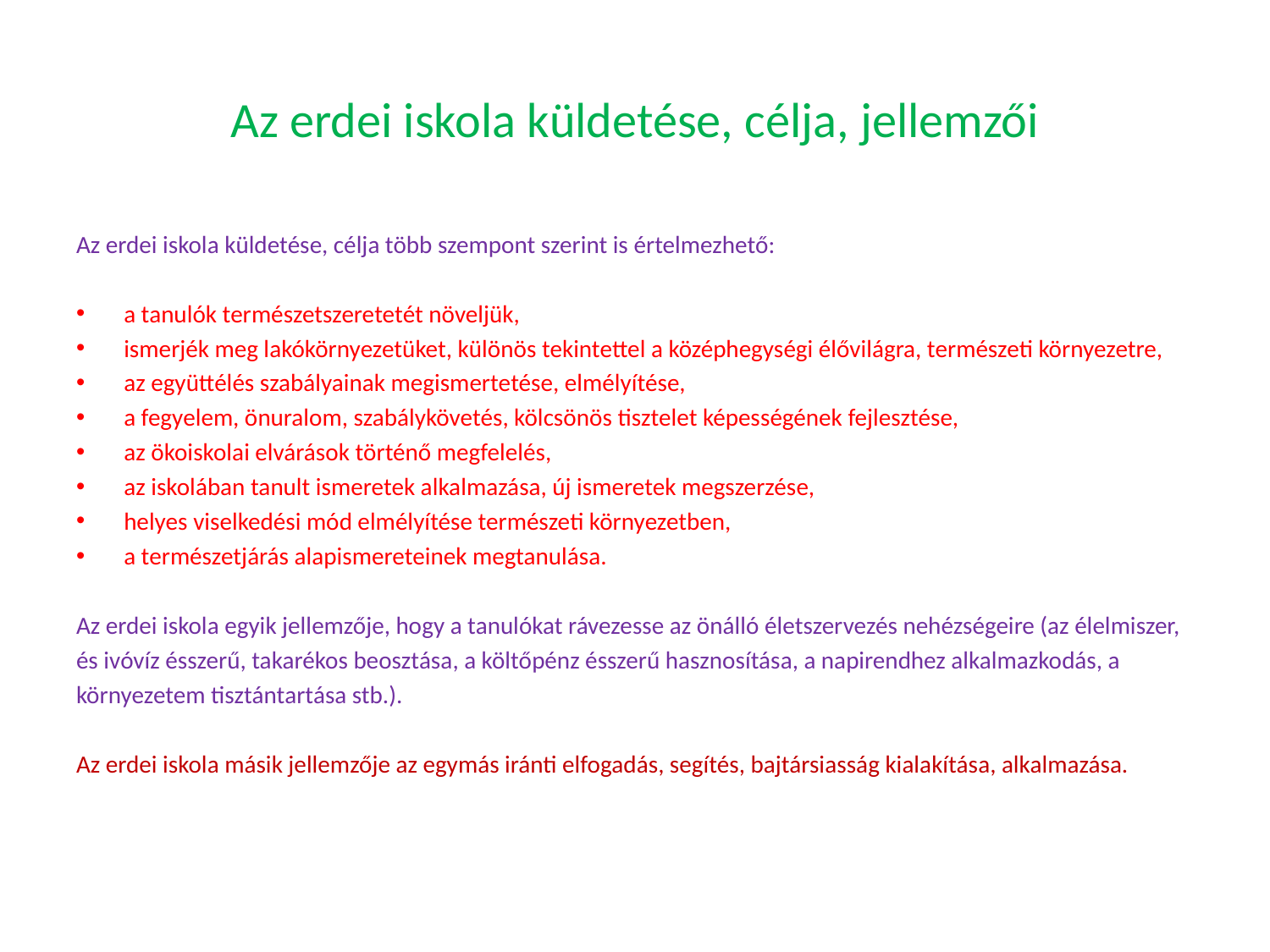

# Az erdei iskola küldetése, célja, jellemzői
Az erdei iskola küldetése, célja több szempont szerint is értelmezhető:

a tanulók természetszeretetét növeljük,
ismerjék meg lakókörnyezetüket, különös tekintettel a középhegységi élővilágra, természeti környezetre,
az együttélés szabályainak megismertetése, elmélyítése,
a fegyelem, önuralom, szabálykövetés, kölcsönös tisztelet képességének fejlesztése,
az ökoiskolai elvárások történő megfelelés,
az iskolában tanult ismeretek alkalmazása, új ismeretek megszerzése,
helyes viselkedési mód elmélyítése természeti környezetben,
a természetjárás alapismereteinek megtanulása.

Az erdei iskola egyik jellemzője, hogy a tanulókat rávezesse az önálló életszervezés nehézségeire (az élelmiszer,
és ivóvíz ésszerű, takarékos beosztása, a költőpénz ésszerű hasznosítása, a napirendhez alkalmazkodás, a
környezetem tisztántartása stb.).

Az erdei iskola másik jellemzője az egymás iránti elfogadás, segítés, bajtársiasság kialakítása, alkalmazása.